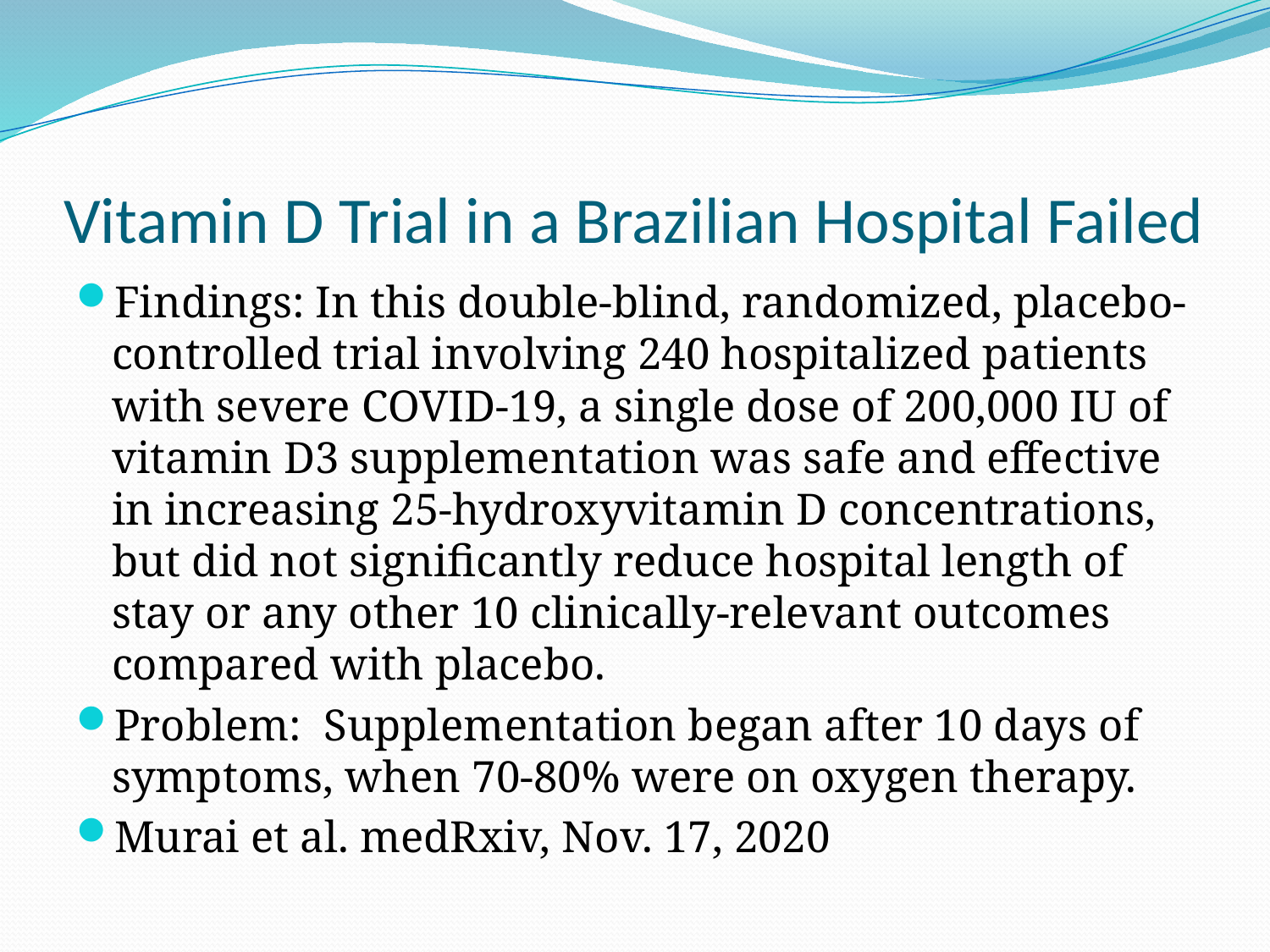

# Vitamin D Trial in a Brazilian Hospital Failed
Findings: In this double-blind, randomized, placebo-controlled trial involving 240 hospitalized patients with severe COVID-19, a single dose of 200,000 IU of vitamin D3 supplementation was safe and effective in increasing 25-hydroxyvitamin D concentrations, but did not significantly reduce hospital length of stay or any other 10 clinically-relevant outcomes compared with placebo.
Problem:  Supplementation began after 10 days of symptoms, when 70-80% were on oxygen therapy.
Murai et al. medRxiv, Nov. 17, 2020